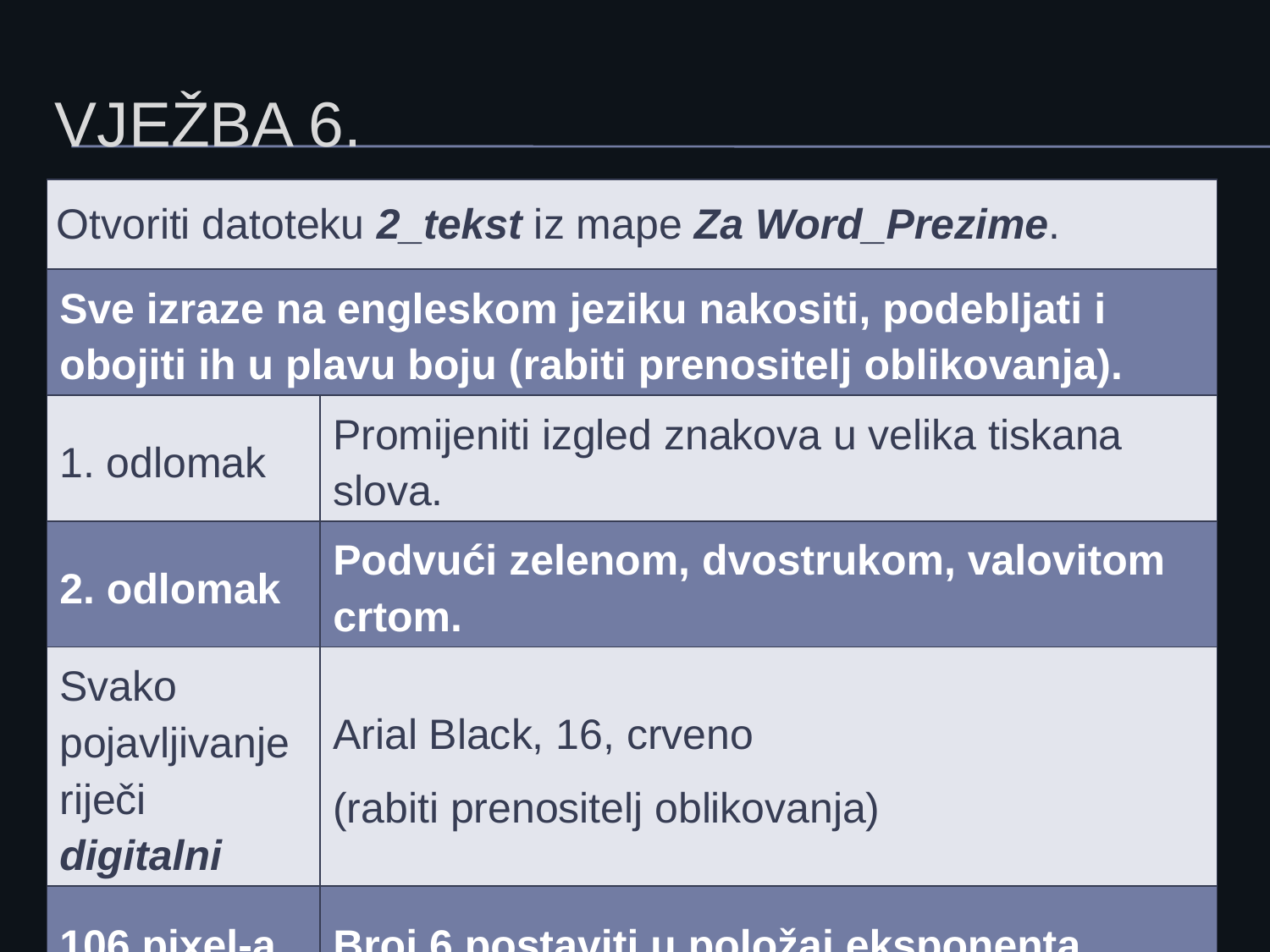

# Vježba 6.
| Otvoriti datoteku 2\_tekst iz mape Za Word\_Prezime. |  |
| --- | --- |
| Sve izraze na engleskom jeziku nakositi, podebljati i obojiti ih u plavu boju (rabiti prenositelj oblikovanja). |  |
| 1. odlomak | Promijeniti izgled znakova u velika tiskana slova. |
| 2. odlomak | Podvući zelenom, dvostrukom, valovitom crtom. |
| Svako pojavljivanje riječi digitalni | Arial Black, 16, crveno (rabiti prenositelj oblikovanja) |
| 106 pixel-a | Broj 6 postaviti u položaj eksponenta. |
Sanda 2018.